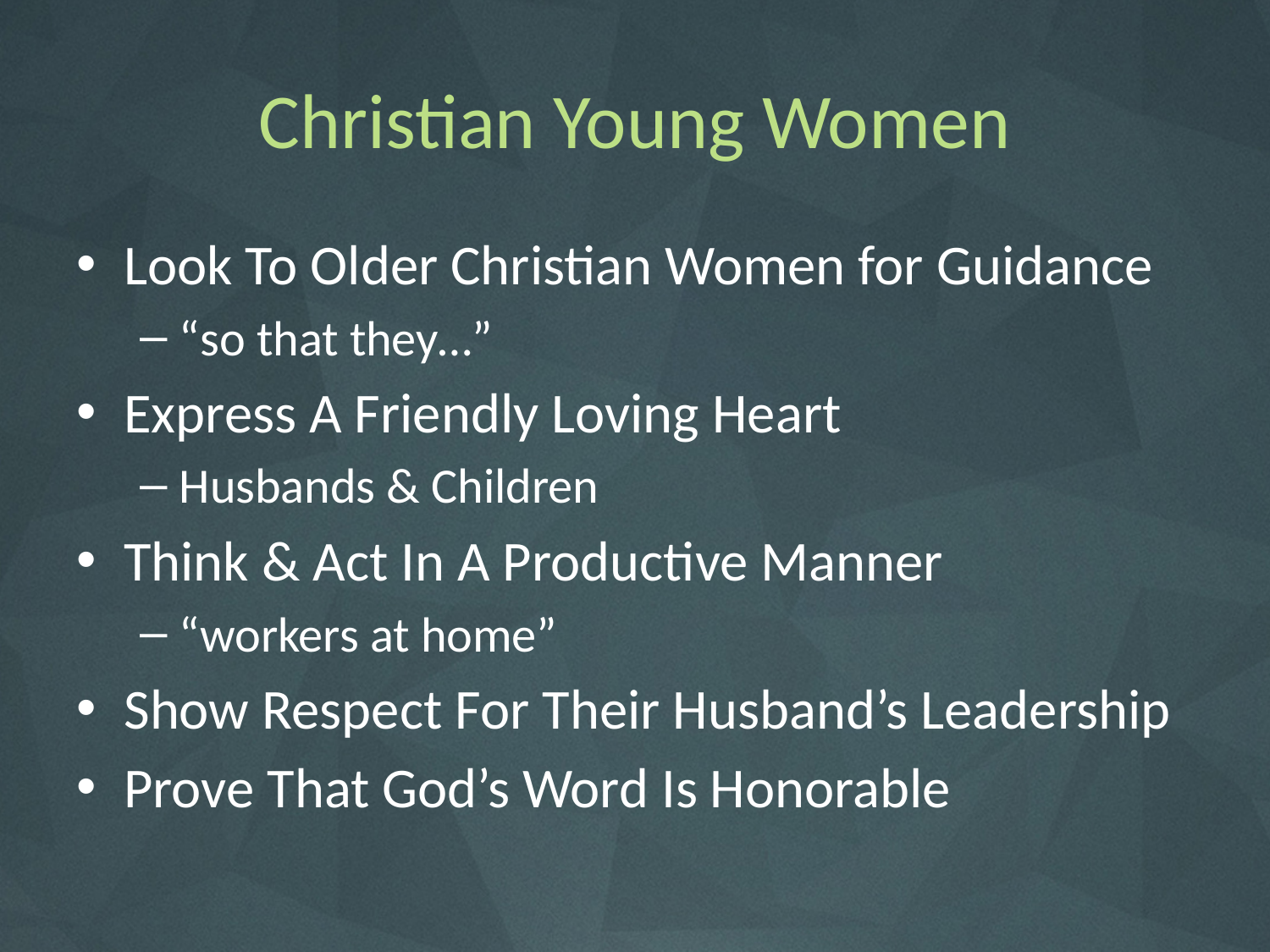

# Christian Young Women
Look To Older Christian Women for Guidance
“so that they…”
Express A Friendly Loving Heart
Husbands & Children
Think & Act In A Productive Manner
“workers at home”
Show Respect For Their Husband’s Leadership
Prove That God’s Word Is Honorable